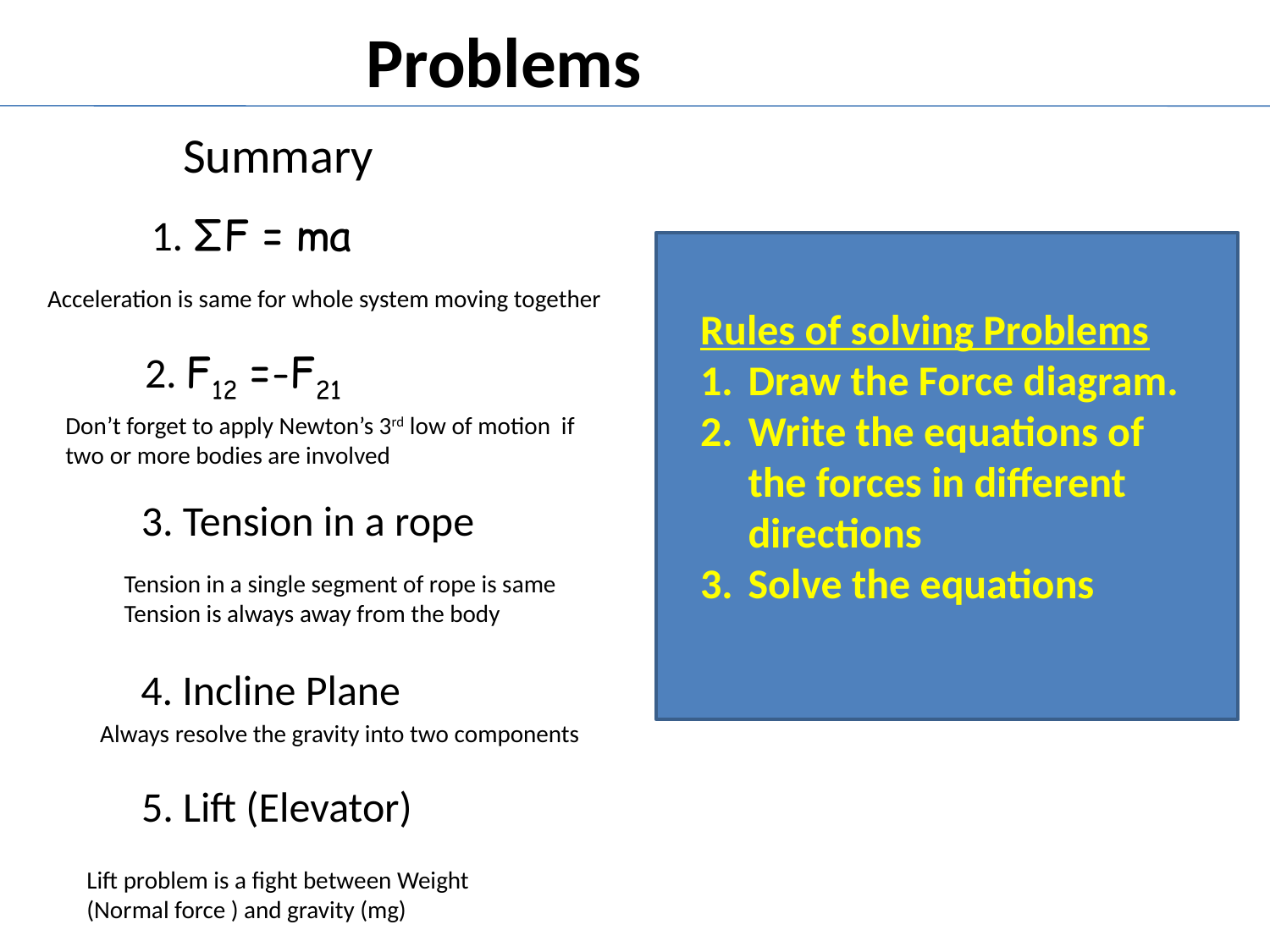

Problems
Summary
1. ΣF = ma
Acceleration is same for whole system moving together
2. F12 =-F21
Don’t forget to apply Newton’s 3rd low of motion  if two or more bodies are involved
3. Tension in a rope
Tension in a single segment of rope is same
Tension is always away from the body
4. Incline Plane
Always resolve the gravity into two components
5. Lift (Elevator)
Lift problem is a fight between Weight (Normal force ) and gravity (mg)

Rules of solving Problems
Draw the Force diagram.
Write the equations of the forces in different directions
Solve the equations